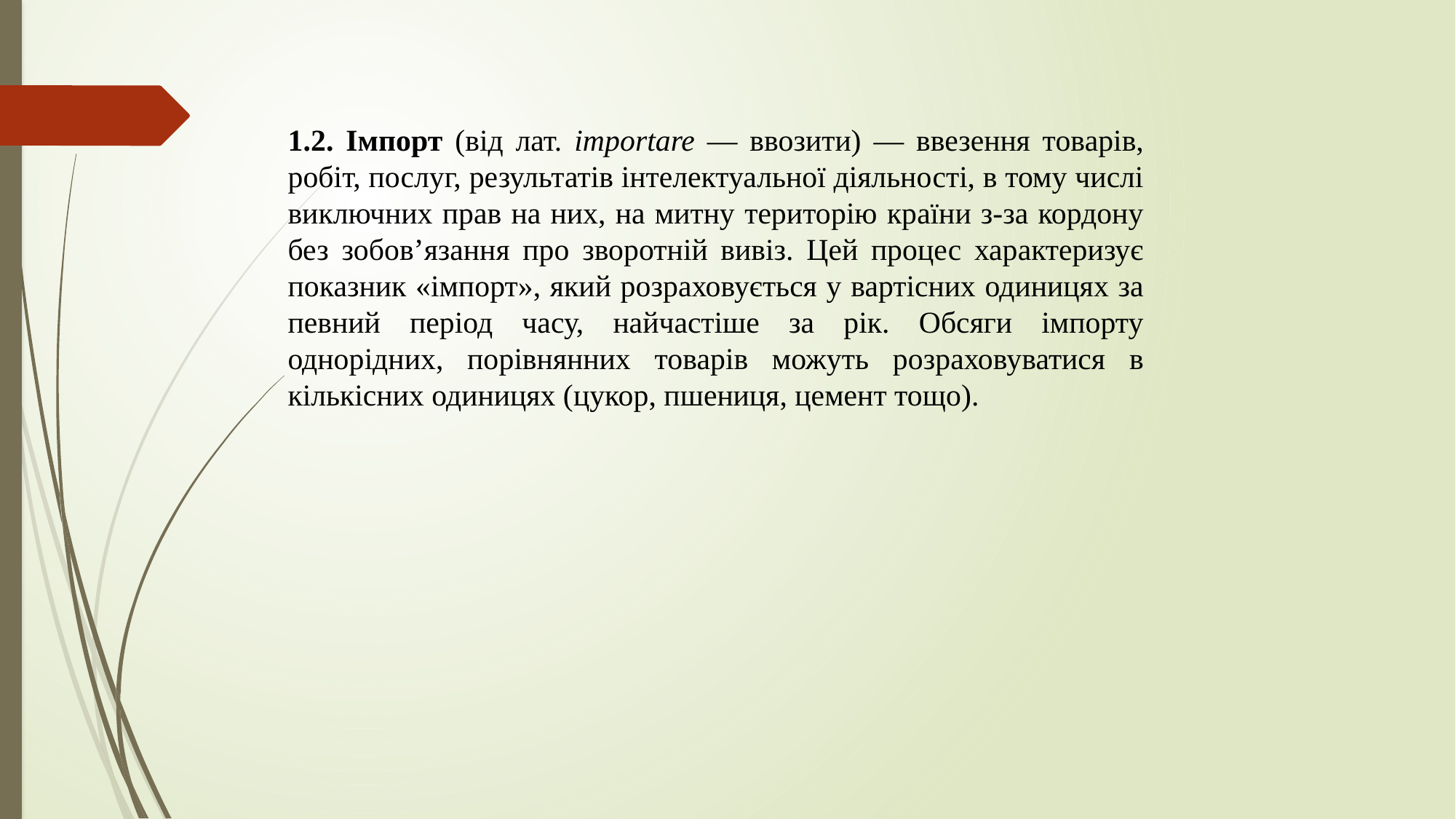

1.2. Імпорт (від лат. importare — ввозити) — ввезення товарів, робіт, послуг, результатів інтелектуальної діяльності, в тому числі виключних прав на них, на митну територію країни з-за кордону без зобов’язання про зворотній вивіз. Цей процес характеризує показник «імпорт», який розраховується у вартісних одиницях за певний період часу, найчастіше за рік. Обсяги імпорту однорідних, порівнянних товарів можуть розраховуватися в кількісних одиницях (цукор, пшениця, цемент тощо).